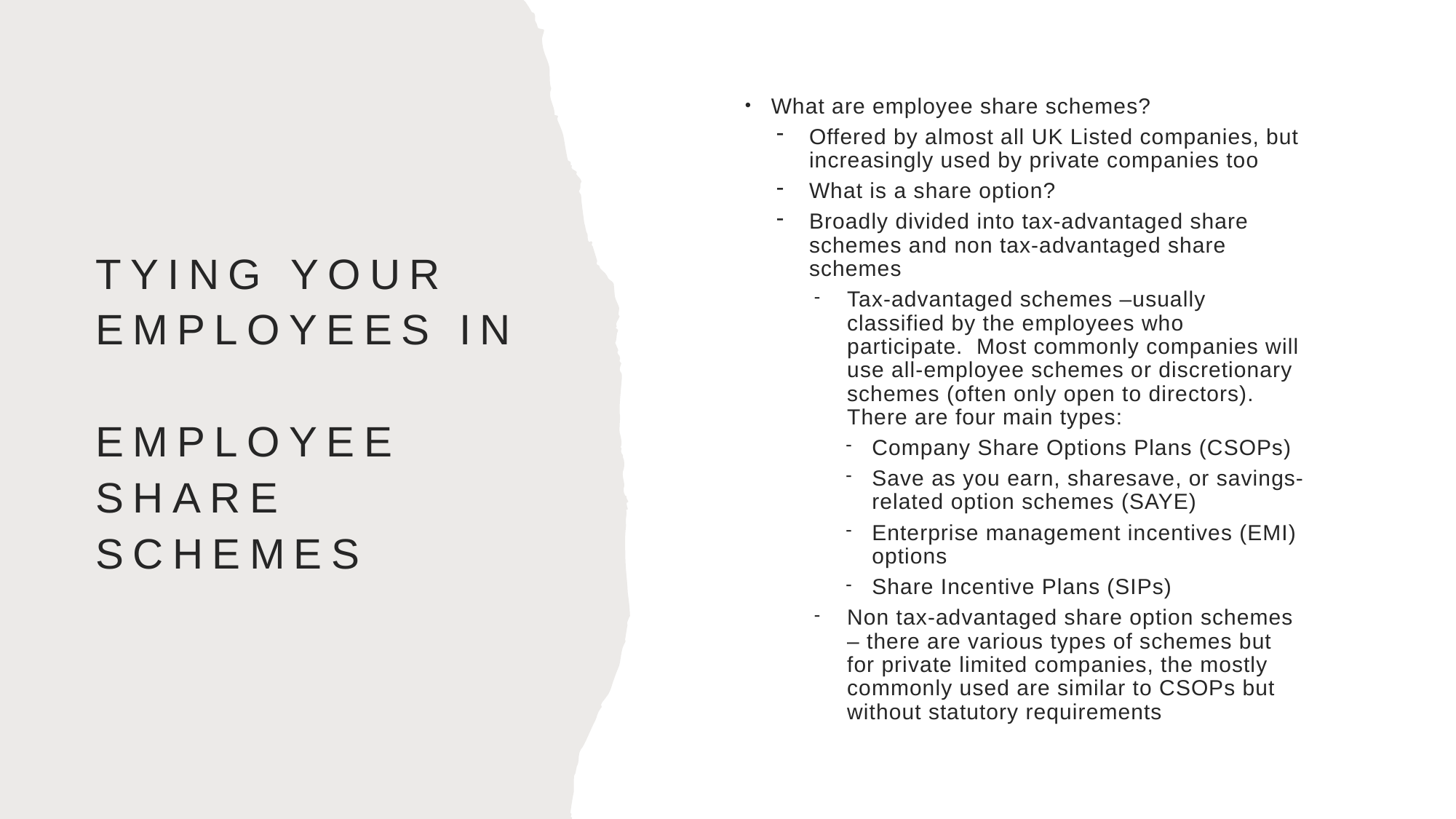

What are employee share schemes?
Offered by almost all UK Listed companies, but increasingly used by private companies too
What is a share option?
Broadly divided into tax-advantaged share schemes and non tax-advantaged share schemes
Tax-advantaged schemes –usually classified by the employees who participate.  Most commonly companies will use all-employee schemes or discretionary schemes (often only open to directors). There are four main types:
Company Share Options Plans (CSOPs)
Save as you earn, sharesave, or savings-related option schemes (SAYE)
Enterprise management incentives (EMI) options
Share Incentive Plans (SIPs)
Non tax-advantaged share option schemes – there are various types of schemes but for private limited companies, the mostly commonly used are similar to CSOPs but without statutory requirements
# Tying your employees in employee share schemes